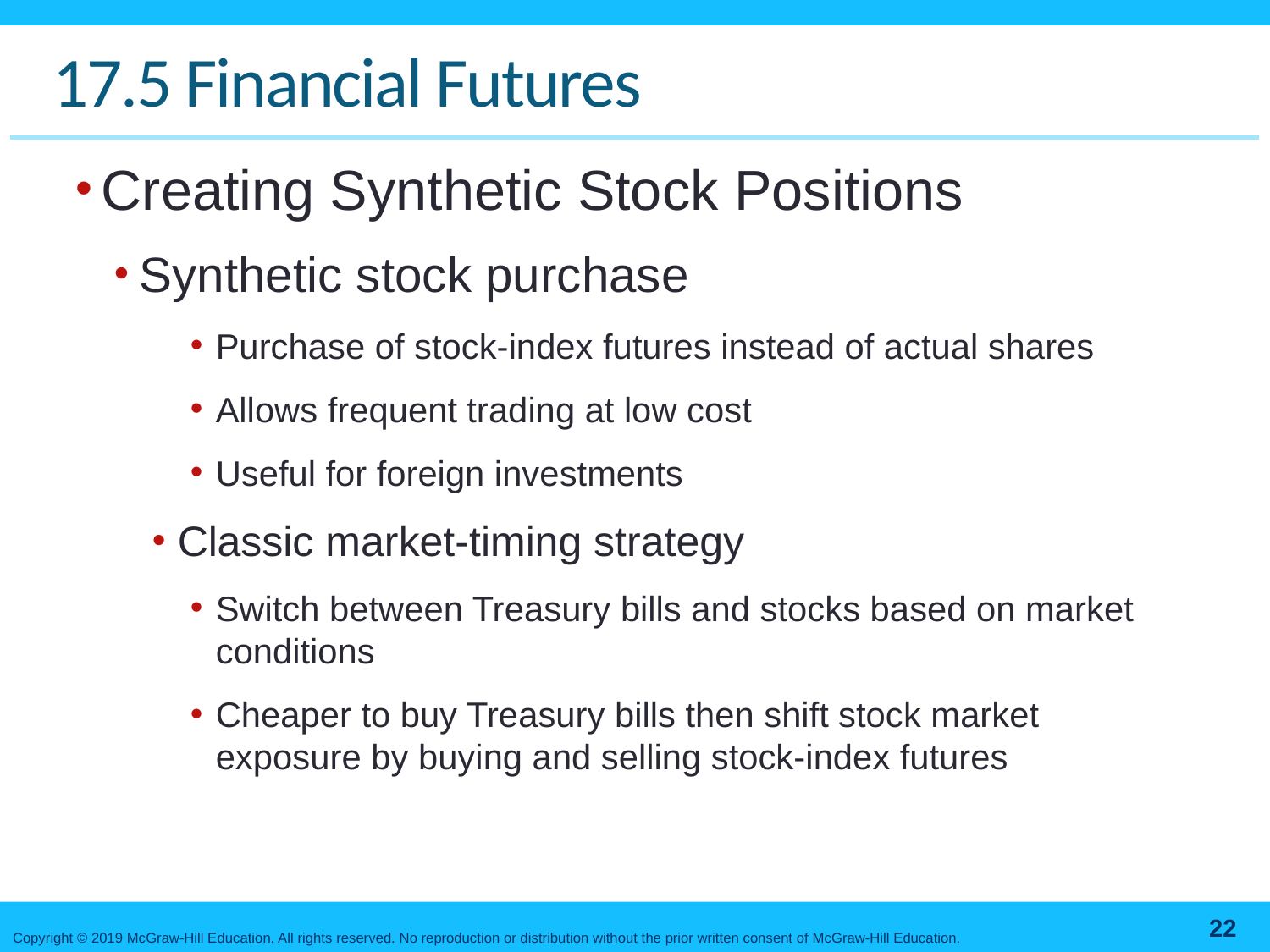

# 17.5 Financial Futures
Creating Synthetic Stock Positions
Synthetic stock purchase
Purchase of stock-index futures instead of actual shares
Allows frequent trading at low cost
Useful for foreign investments
Classic market-timing strategy
Switch between Treasury bills and stocks based on market conditions
Cheaper to buy Treasury bills then shift stock market exposure by buying and selling stock-index futures